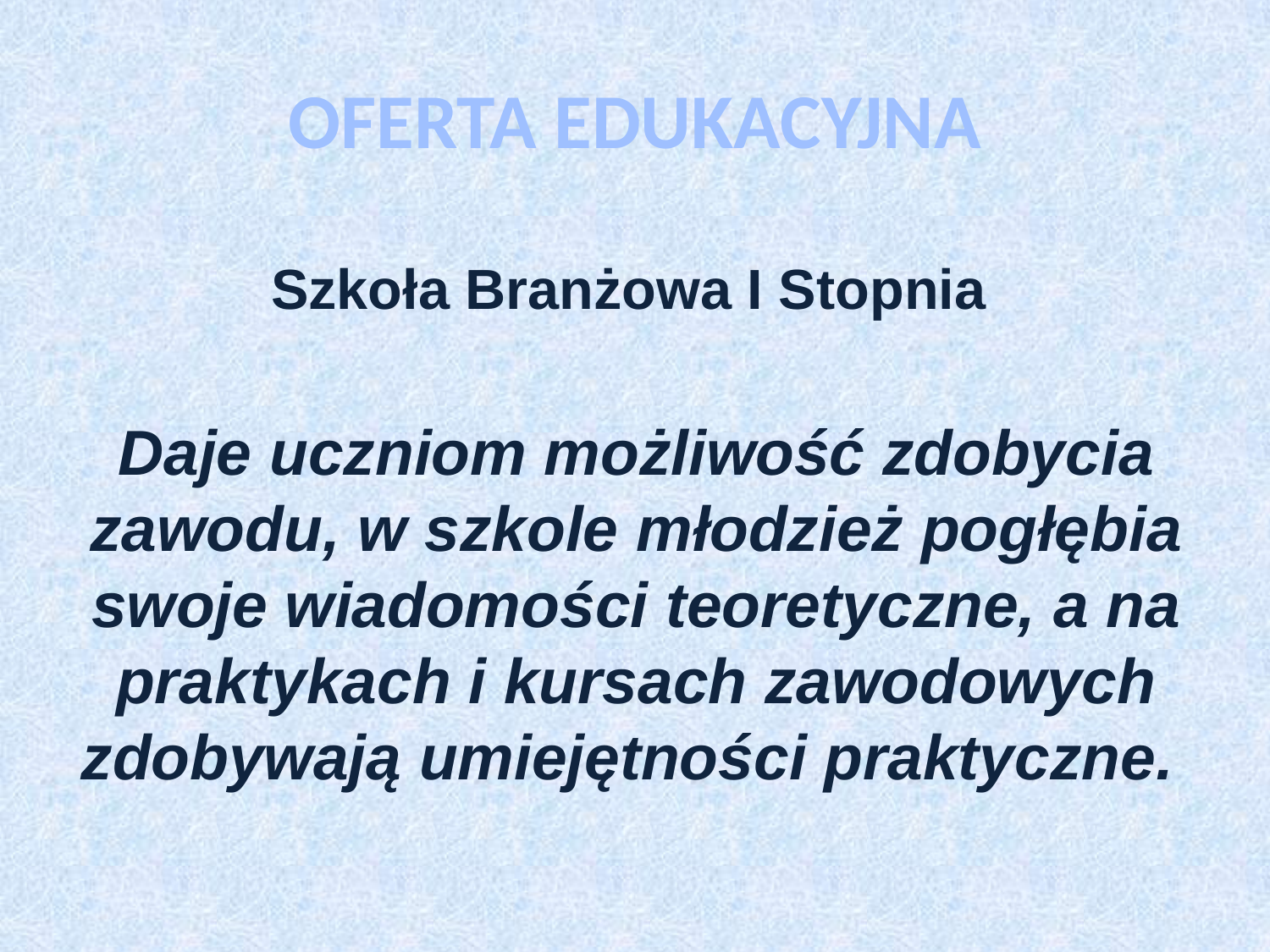

# OFERTA EDUKACYJNA
Szkoła Branżowa I Stopnia

Daje uczniom możliwość zdobycia zawodu, w szkole młodzież pogłębia swoje wiadomości teoretyczne, a na praktykach i kursach zawodowych zdobywają umiejętności praktyczne.